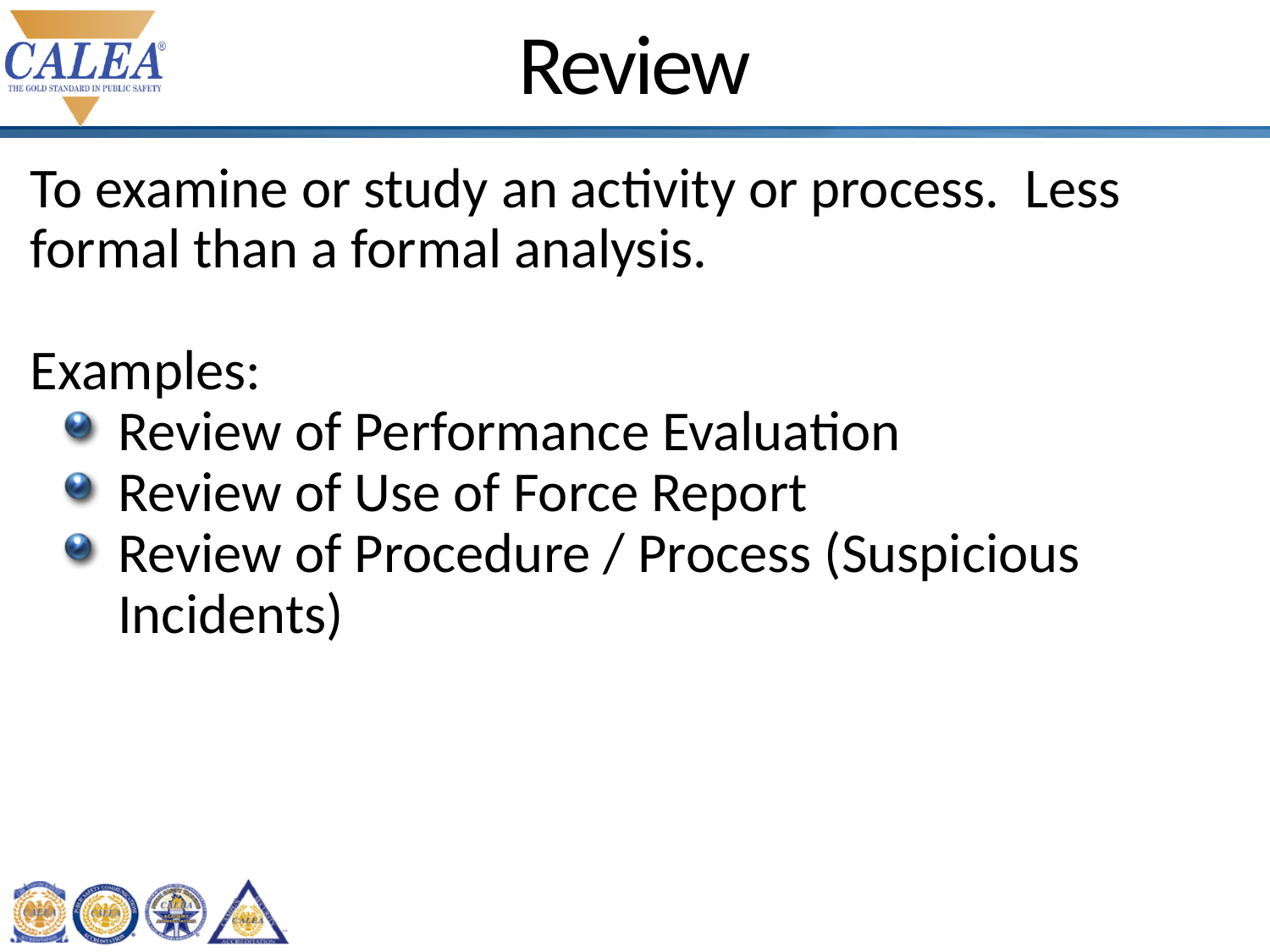

# Review
To examine or study an activity or process.  Less formal than a formal analysis.

Examples:
Review of Performance Evaluation
Review of Use of Force Report
Review of Procedure / Process (Suspicious Incidents)